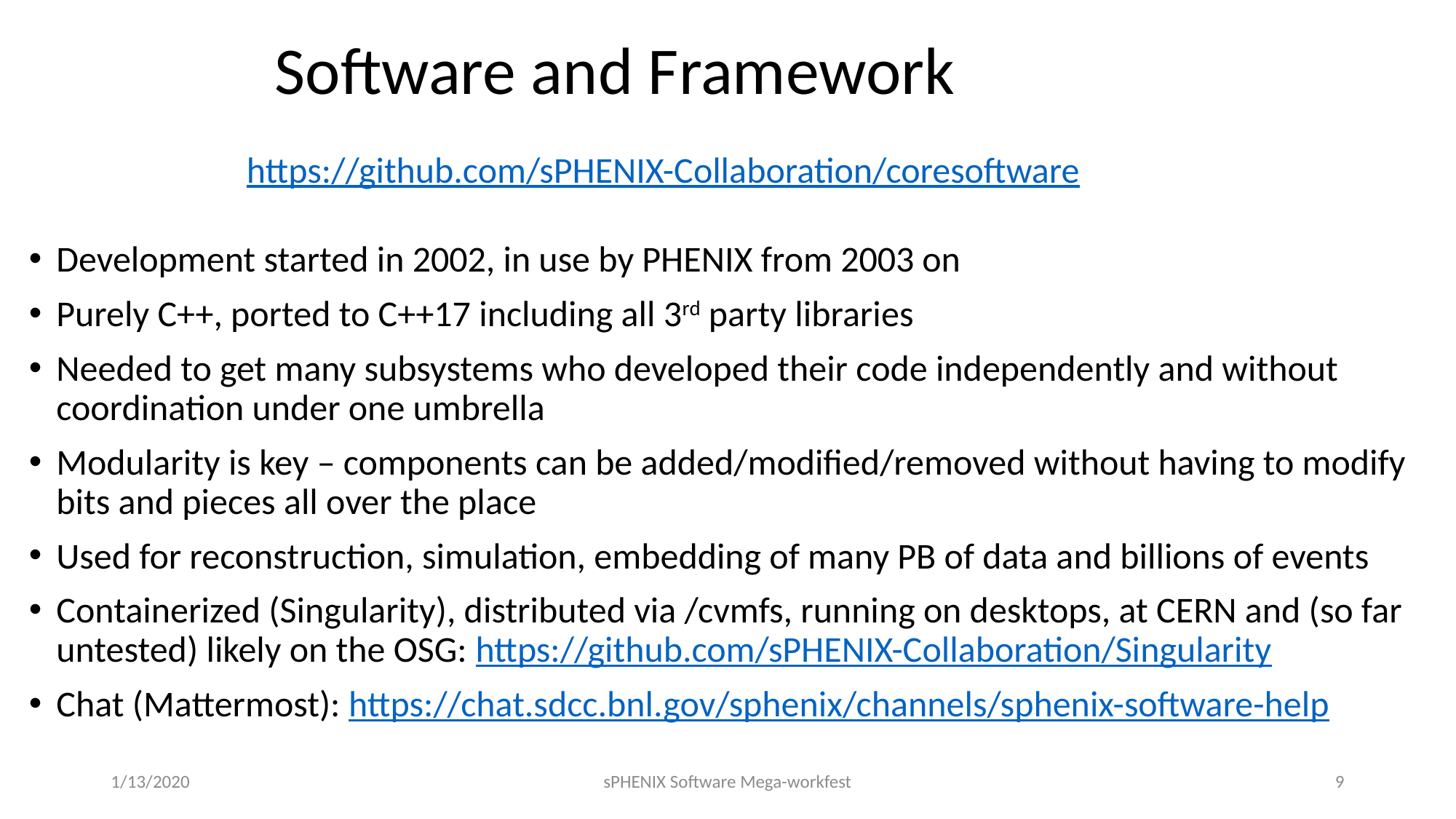

# Software and Framework
https://github.com/sPHENIX-Collaboration/coresoftware
Development started in 2002, in use by PHENIX from 2003 on
Purely C++, ported to C++17 including all 3rd party libraries
Needed to get many subsystems who developed their code independently and without coordination under one umbrella
Modularity is key – components can be added/modified/removed without having to modify bits and pieces all over the place
Used for reconstruction, simulation, embedding of many PB of data and billions of events
Containerized (Singularity), distributed via /cvmfs, running on desktops, at CERN and (so far untested) likely on the OSG: https://github.com/sPHENIX-Collaboration/Singularity
Chat (Mattermost): https://chat.sdcc.bnl.gov/sphenix/channels/sphenix-software-help

1/13/2020
sPHENIX Software Mega-workfest
9